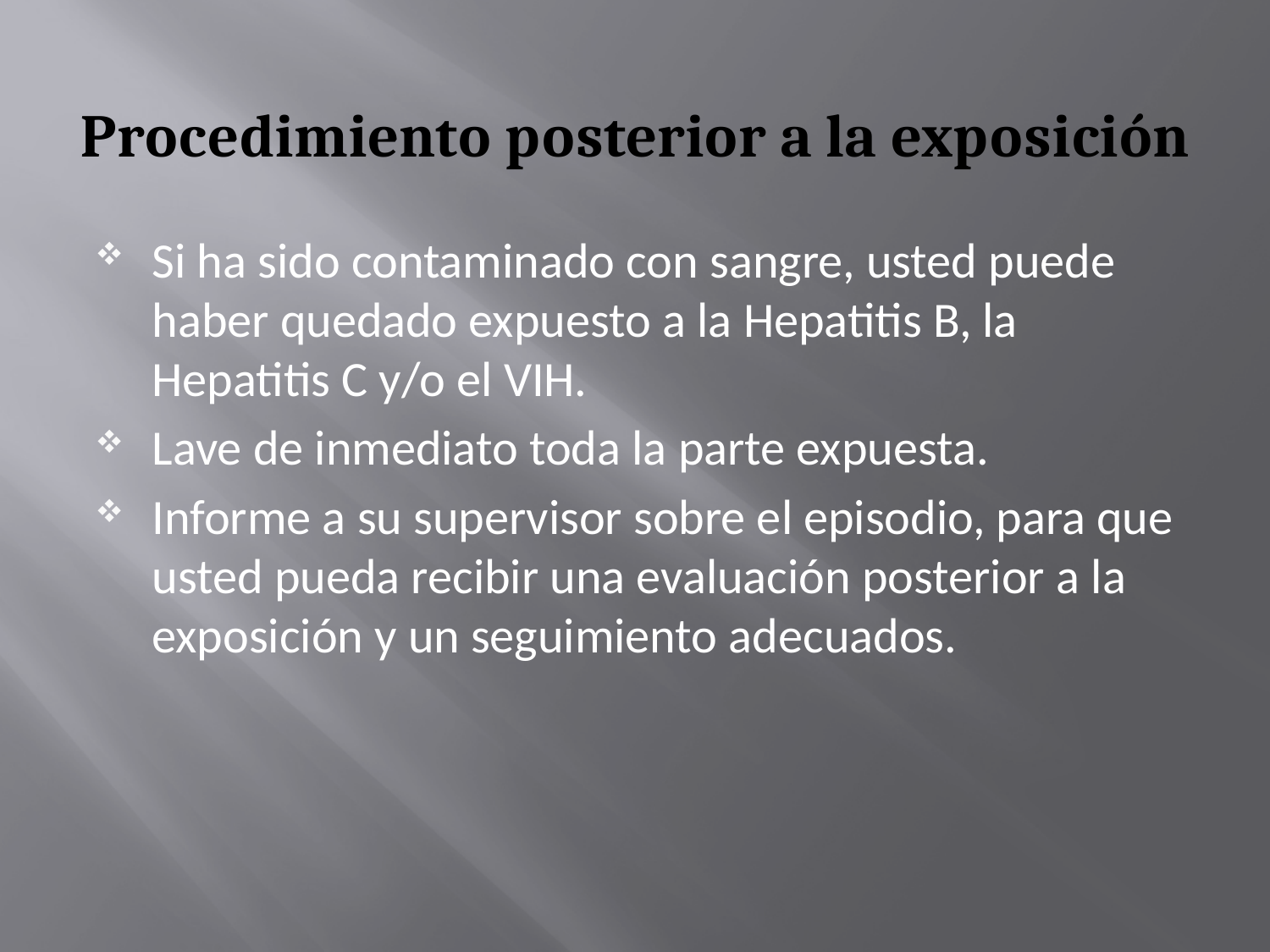

# Procedimiento posterior a la exposición
Si ha sido contaminado con sangre, usted puede haber quedado expuesto a la Hepatitis B, la Hepatitis C y/o el VIH.
Lave de inmediato toda la parte expuesta.
Informe a su supervisor sobre el episodio, para que usted pueda recibir una evaluación posterior a la exposición y un seguimiento adecuados.